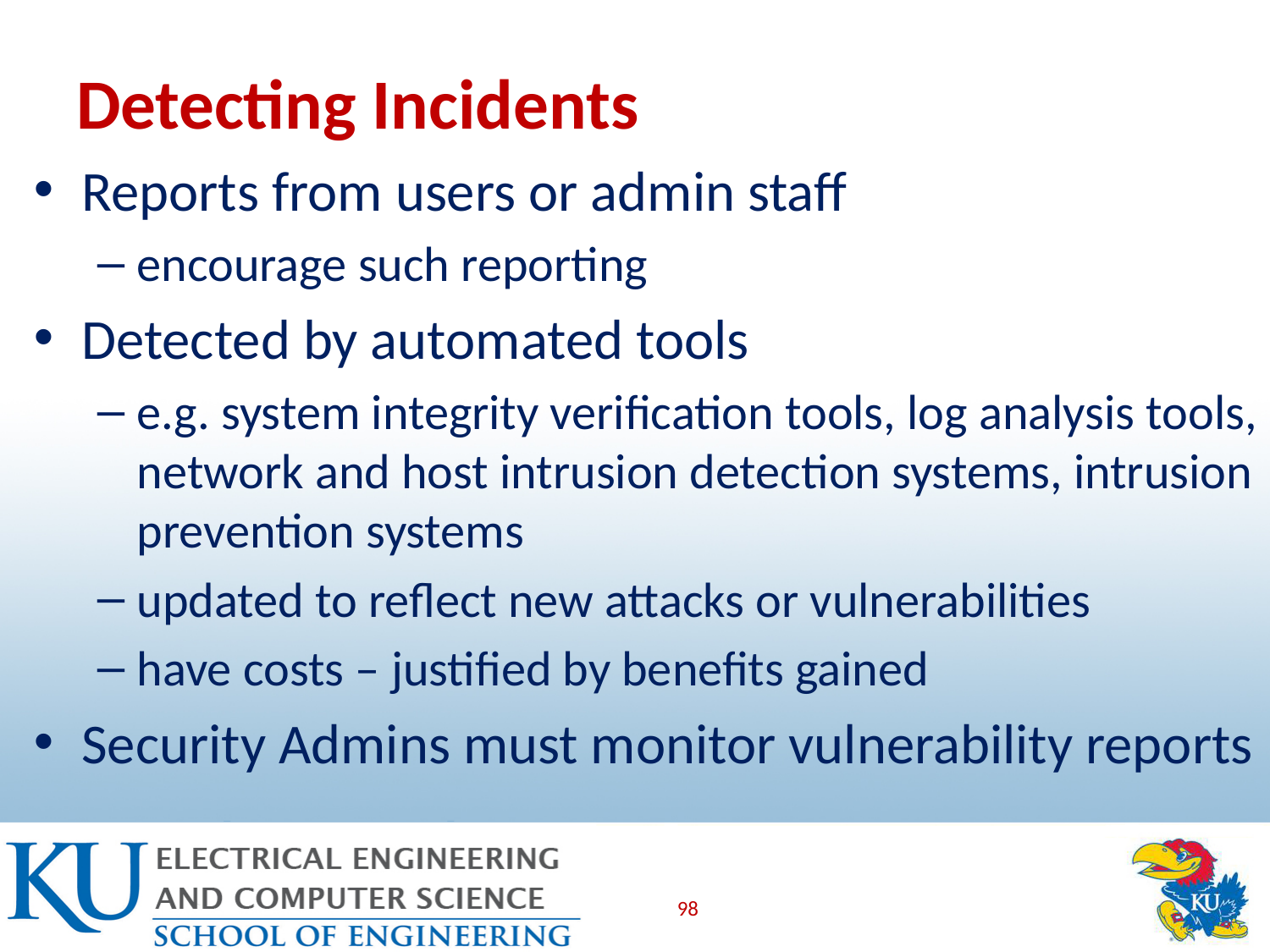

# Detecting Incidents
Reports from users or admin staff
encourage such reporting
Detected by automated tools
e.g. system integrity verification tools, log analysis tools, network and host intrusion detection systems, intrusion prevention systems
updated to reflect new attacks or vulnerabilities
have costs – justified by benefits gained
Security Admins must monitor vulnerability reports
98